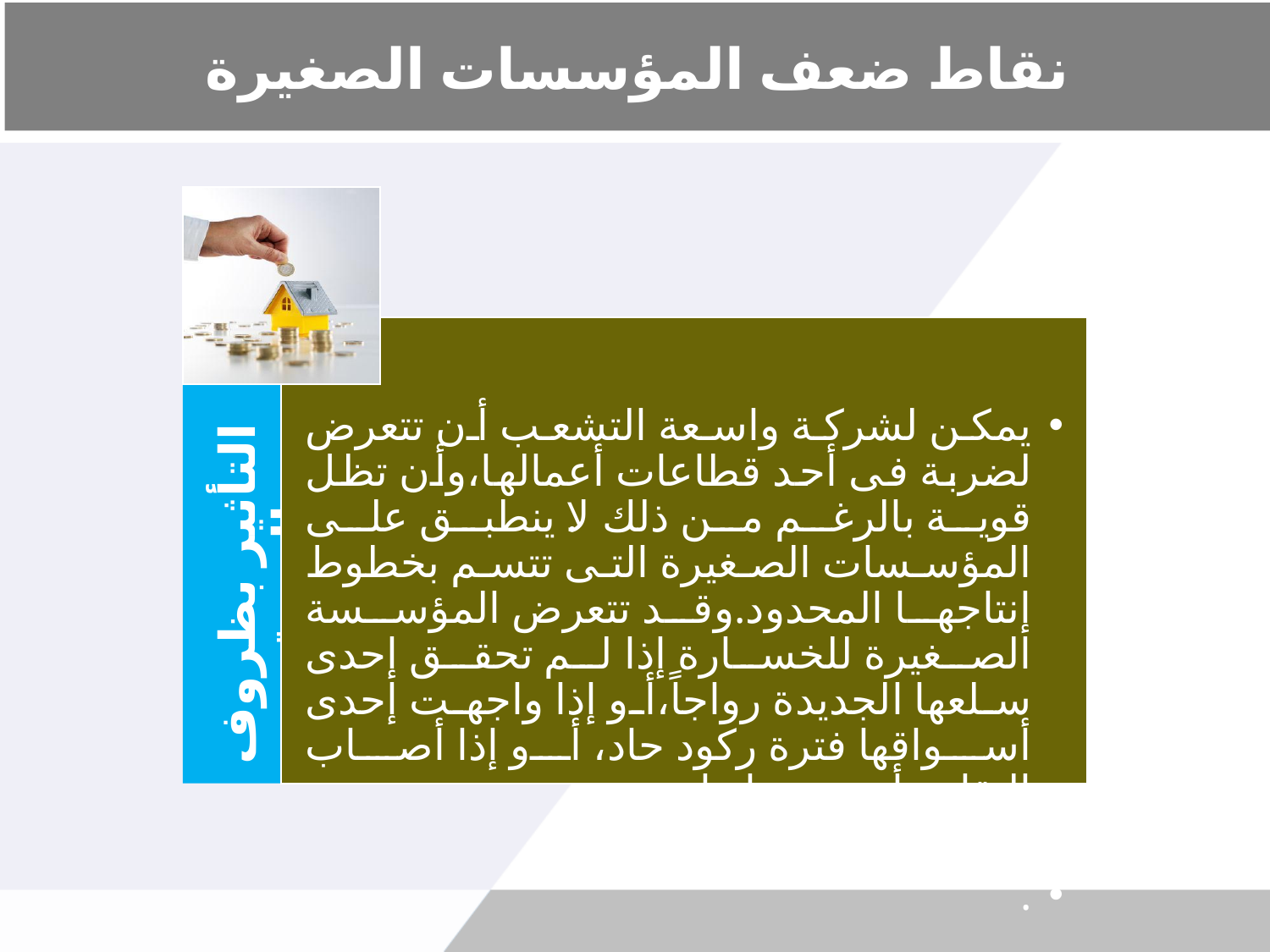

# نقاط ضعف المؤسسات الصغيرة

يمكن لشركة واسعة التشعب أن تتعرض لضربة فى أحد قطاعات أعمالها،وأن تظل قوية بالرغم من ذلك.لا ينطبق على المؤسسات الصغيرة التى تتسم بخطوط إنتاجها المحدود.وقد تتعرض المؤسسة الصغيرة للخسارة إذا لم تحقق إحدى سلعها الجديدة رواجاً،أو إذا واجهت 	إحدى أسواقها فترة ركود حاد، أو إذا أصاب التقادم أحد منتجاتها.

.

التأثير بظروف السوق: